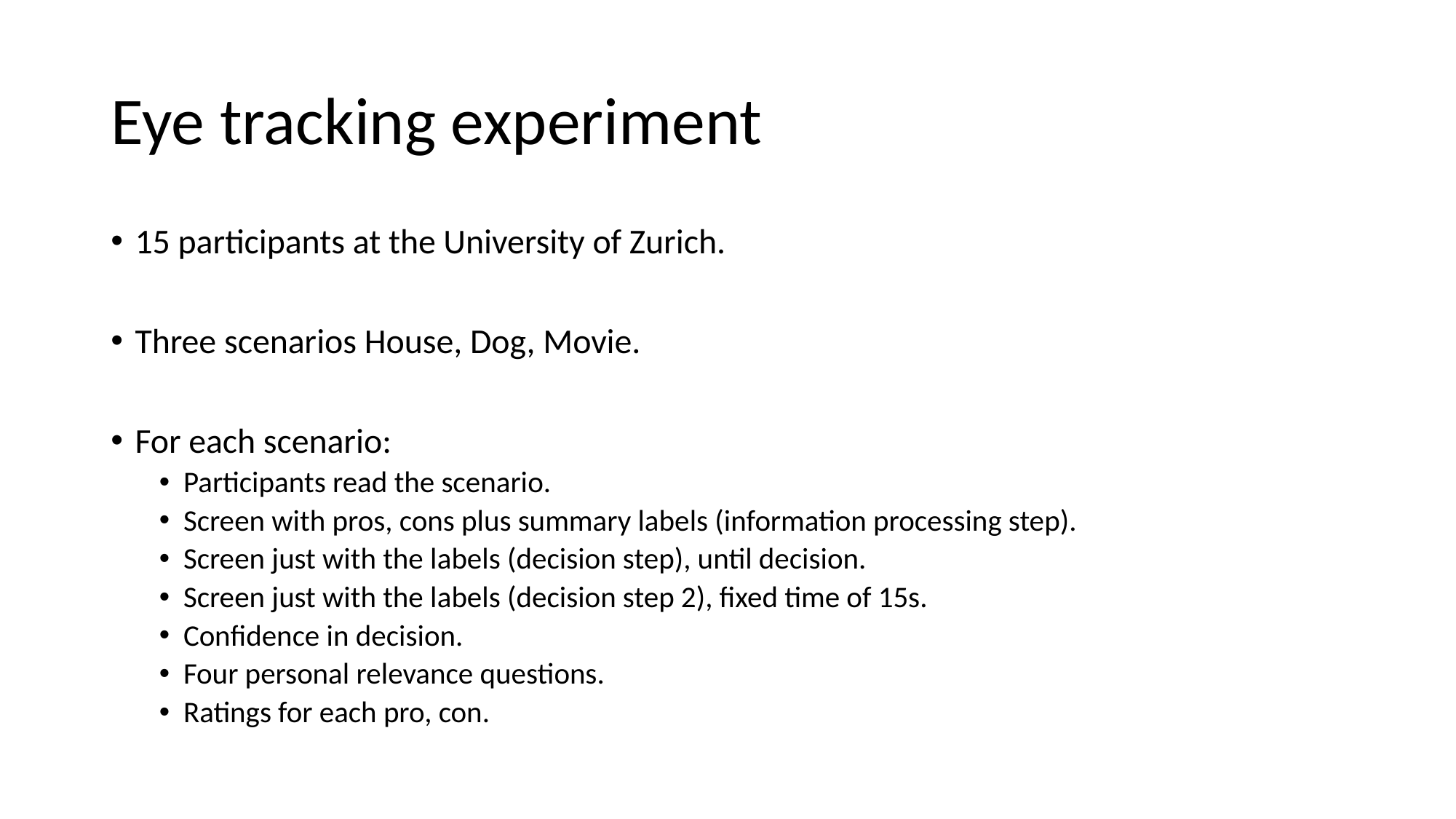

# Eye tracking experiment
15 participants at the University of Zurich.

Three scenarios House, Dog, Movie.

For each scenario:
Participants read the scenario.
Screen with pros, cons plus summary labels (information processing step).
Screen just with the labels (decision step), until decision.
Screen just with the labels (decision step 2), fixed time of 15s.
Confidence in decision.
Four personal relevance questions.
Ratings for each pro, con.